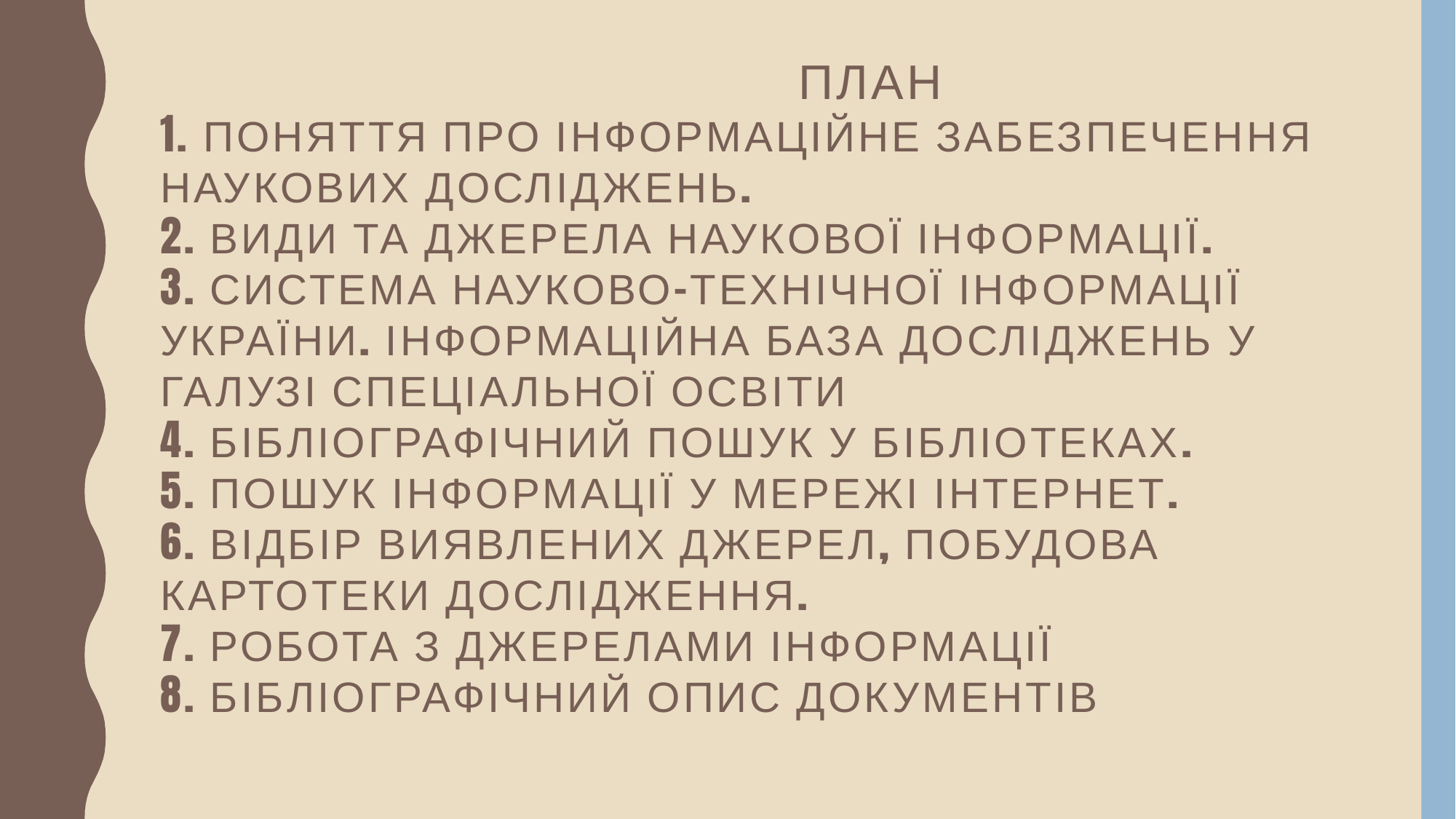

# План 1. Поняття про інформаційне забезпечення наукових досліджень. 2. Види та джерела наукової інформації. 3. Система науково-технічної інформації України. Інформаційна база досліджень у галузі спеціальної освіти 4. Бібліографічний пошук у бібліотеках. 5. Пошук інформації у мережі Інтернет. 6. Відбір виявлених джерел, побудова картотеки дослідження. 7. Робота з джерелами інформації 8. Бібліографічний опис документів